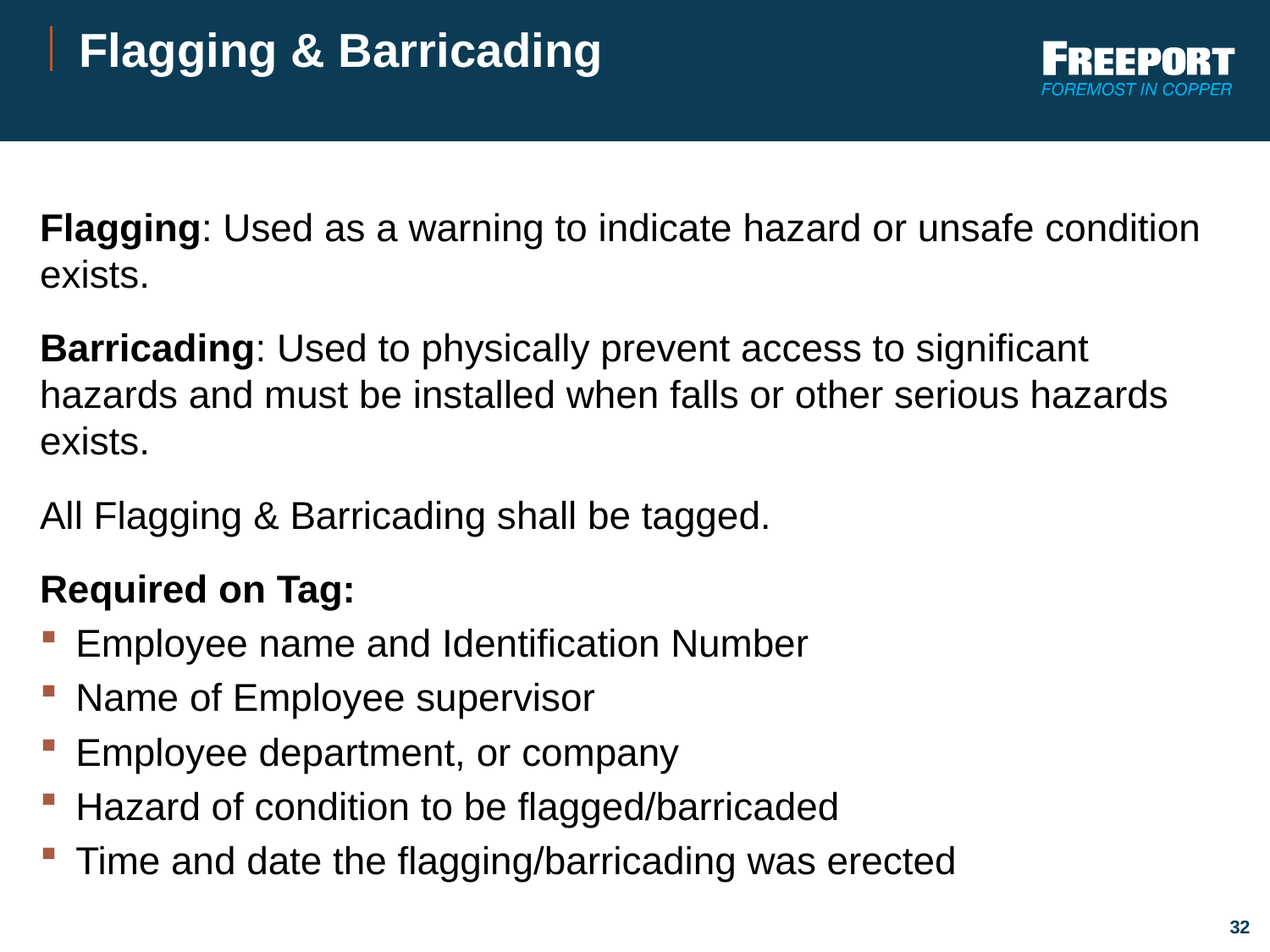

# Flagging & Barricading
Flagging: Used as a warning to indicate hazard or unsafe condition exists.

Barricading: Used to physically prevent access to significant hazards and must be installed when falls or other serious hazards exists.

All Flagging & Barricading shall be tagged.

Required on Tag:
Employee name and Identification Number
Name of Employee supervisor
Employee department, or company
Hazard of condition to be flagged/barricaded
Time and date the flagging/barricading was erected

32